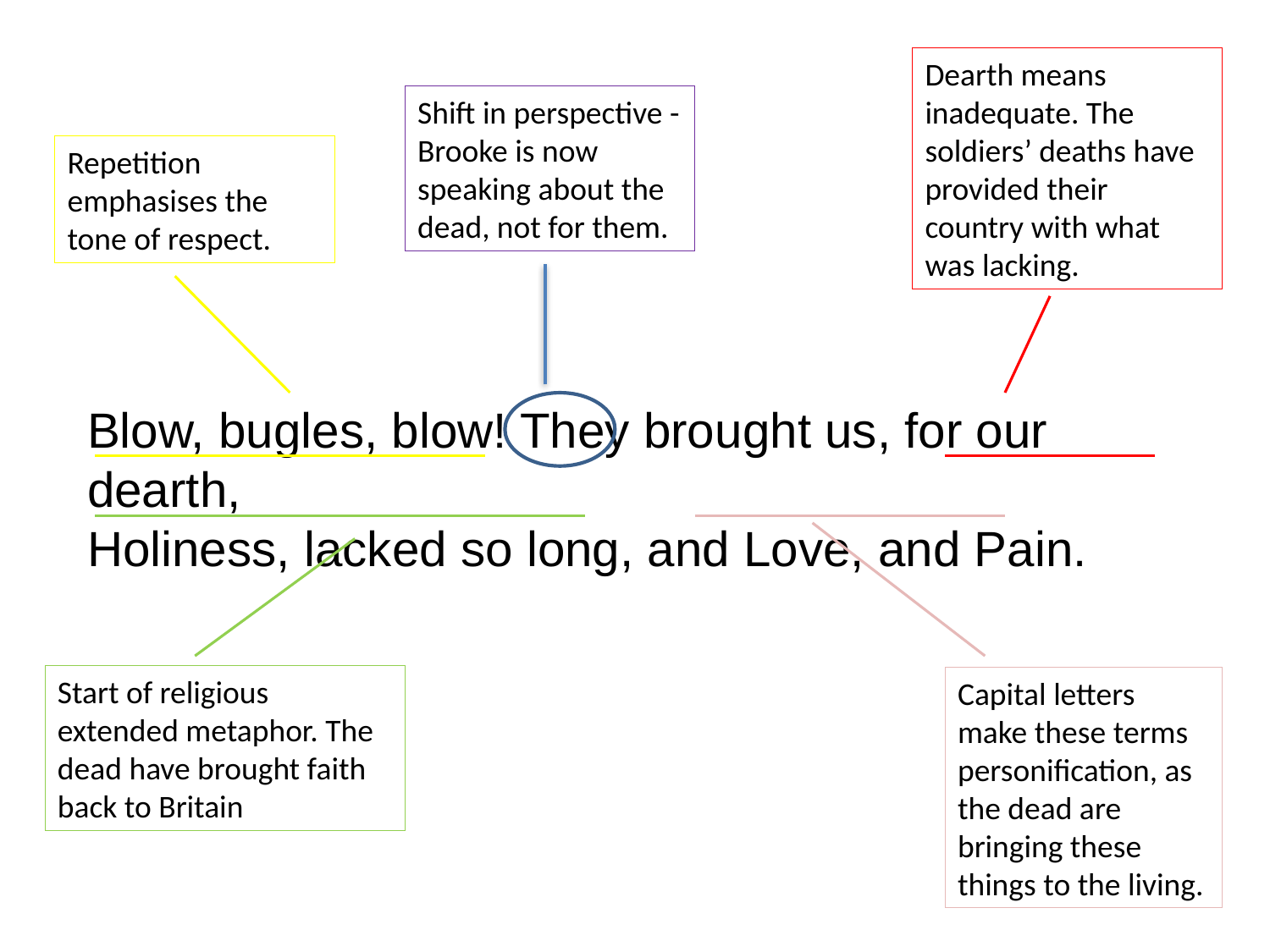

Dearth means inadequate. The soldiers’ deaths have provided their country with what was lacking.
Shift in perspective - Brooke is now speaking about the dead, not for them.
Repetition emphasises the tone of respect.
Blow, bugles, blow! They brought us, for our dearth,
Holiness, lacked so long, and Love, and Pain.

Start of religious extended metaphor. The dead have brought faith back to Britain
Capital letters make these terms personification, as the dead are bringing these things to the living.